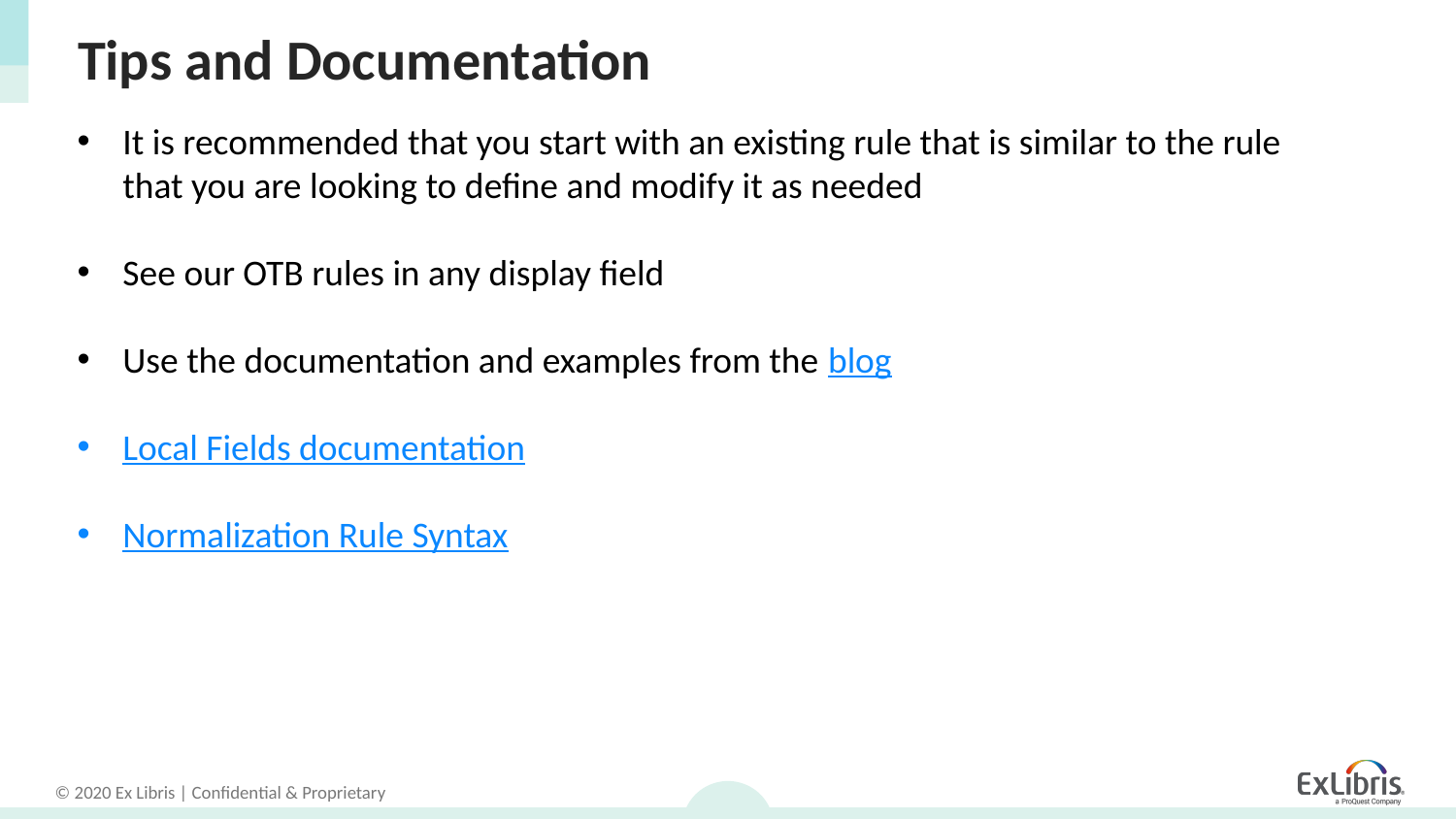

# Tips and Documentation
It is recommended that you start with an existing rule that is similar to the rule that you are looking to define and modify it as needed

See our OTB rules in any display field

Use the documentation and examples from the blog

Local Fields documentation

Normalization Rule Syntax